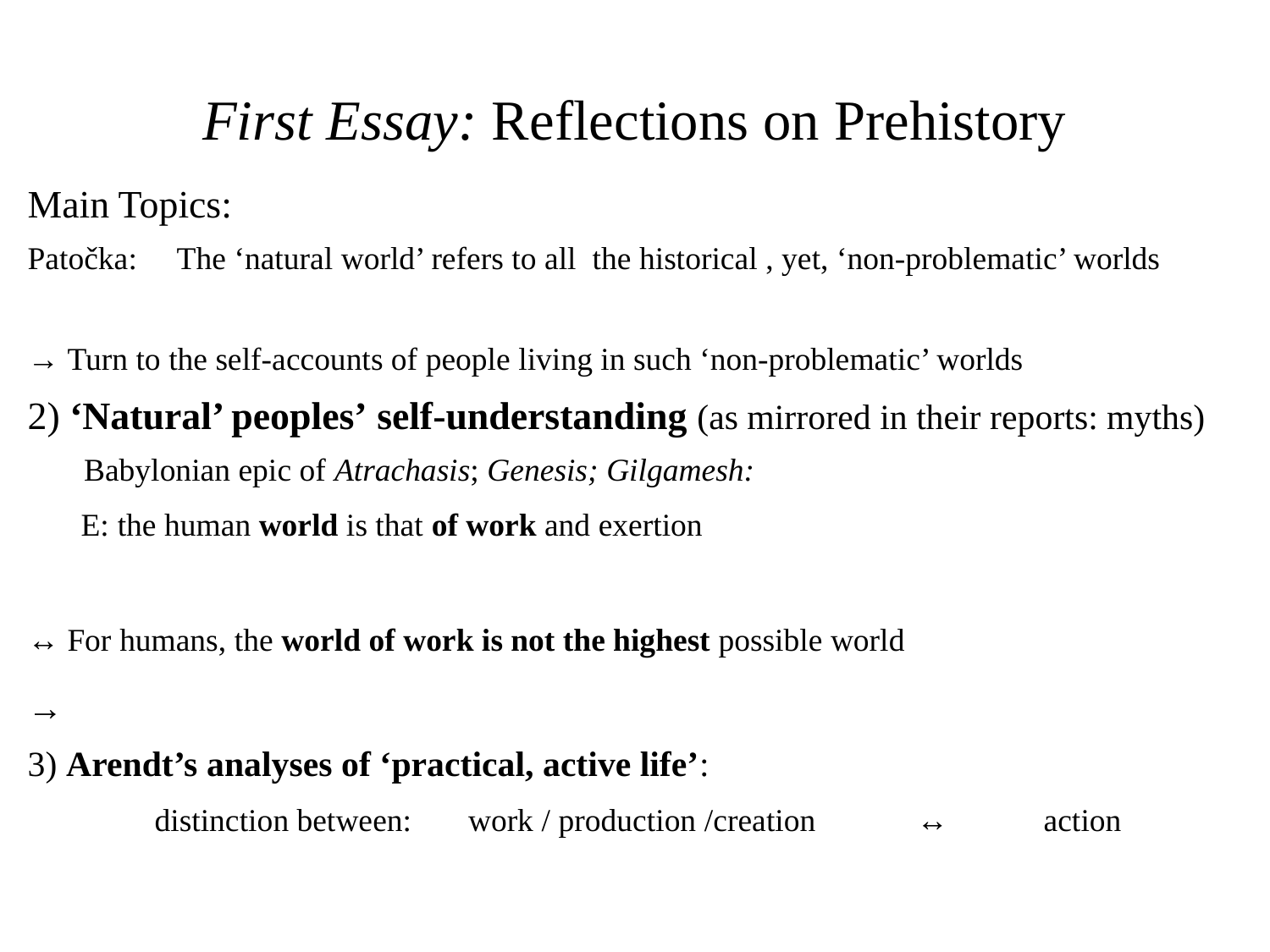

# First Essay: Reflections on Prehistory
Main Topics:
Patočka:     The ‘natural world’ refers to all  the historical , yet, ‘non-problematic’ worlds

→ Turn to the self-accounts of people living in such ‘non-problematic’ worlds
2) ‘Natural’ peoples’ self-understanding (as mirrored in their reports: myths)
       Babylonian epic of Atrachasis; Genesis; Gilgamesh:
      E: the human world is that of work and exertion

↔ For humans, the world of work is not the highest possible world
→
3) Arendt’s analyses of ‘practical, active life’:
	distinction between:       work / production /creation 	↔  	action